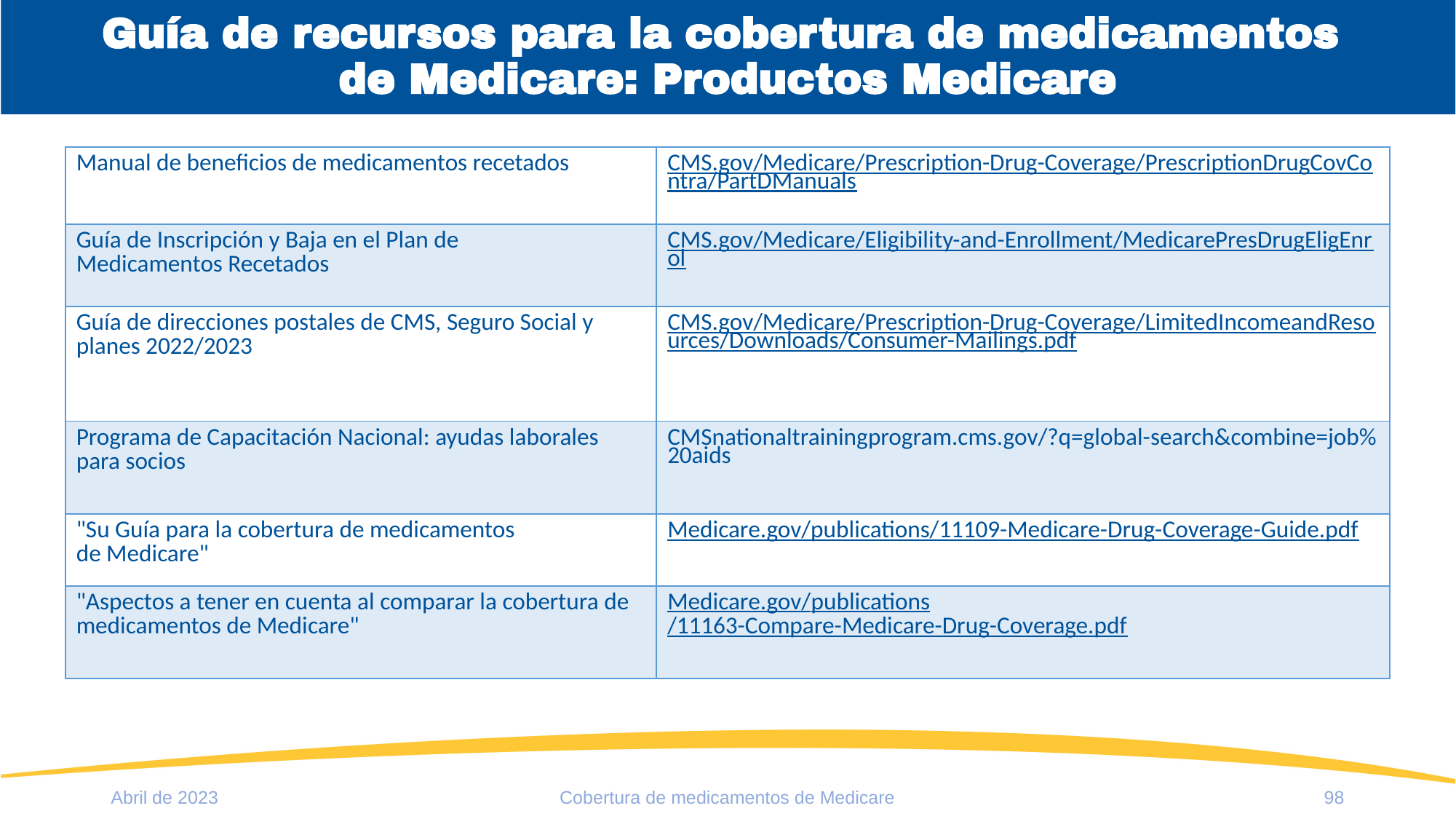

# Guía de recursos para la cobertura de medicamentos de Medicare: Productos Medicare
| Manual de beneficios de medicamentos recetados | CMS.gov/Medicare/Prescription-Drug-Coverage/PrescriptionDrugCovContra/PartDManuals |
| --- | --- |
| Guía de Inscripción y Baja en el Plan de Medicamentos Recetados | CMS.gov/Medicare/Eligibility-and-Enrollment/MedicarePresDrugEligEnrol |
| Guía de direcciones postales de CMS, Seguro Social y planes 2022/2023 | CMS.gov/Medicare/Prescription-Drug-Coverage/LimitedIncomeandResources/Downloads/Consumer-Mailings.pdf |
| Programa de Capacitación Nacional: ayudas laborales para socios | CMSnationaltrainingprogram.cms.gov/?q=global-search&combine=job%20aids |
| "Su Guía para la cobertura de medicamentos de Medicare" | Medicare.gov/publications/11109-Medicare-Drug-Coverage-Guide.pdf |
| "Aspectos a tener en cuenta al comparar la cobertura de medicamentos de Medicare" | Medicare.gov/publications/11163-Compare-Medicare-Drug-Coverage.pdf |
Abril de 2023
Cobertura de medicamentos de Medicare
98